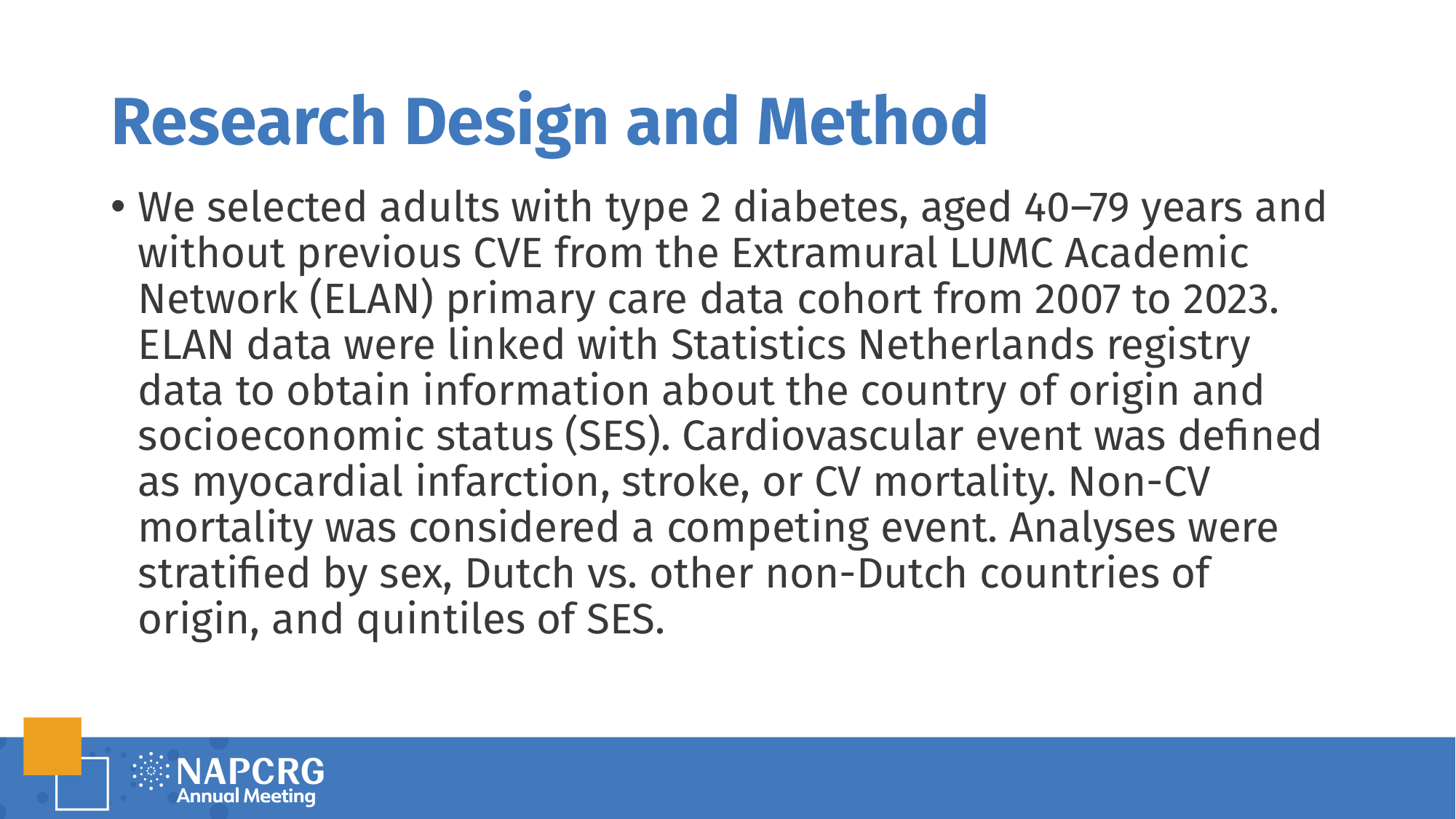

# Research Design and Method
We selected adults with type 2 diabetes, aged 40–79 years and without previous CVE from the Extramural LUMC Academic Network (ELAN) primary care data cohort from 2007 to 2023. ELAN data were linked with Statistics Netherlands registry data to obtain information about the country of origin and socioeconomic status (SES). Cardiovascular event was defined as myocardial infarction, stroke, or CV mortality. Non-CV mortality was considered a competing event. Analyses were stratified by sex, Dutch vs. other non-Dutch countries of origin, and quintiles of SES.